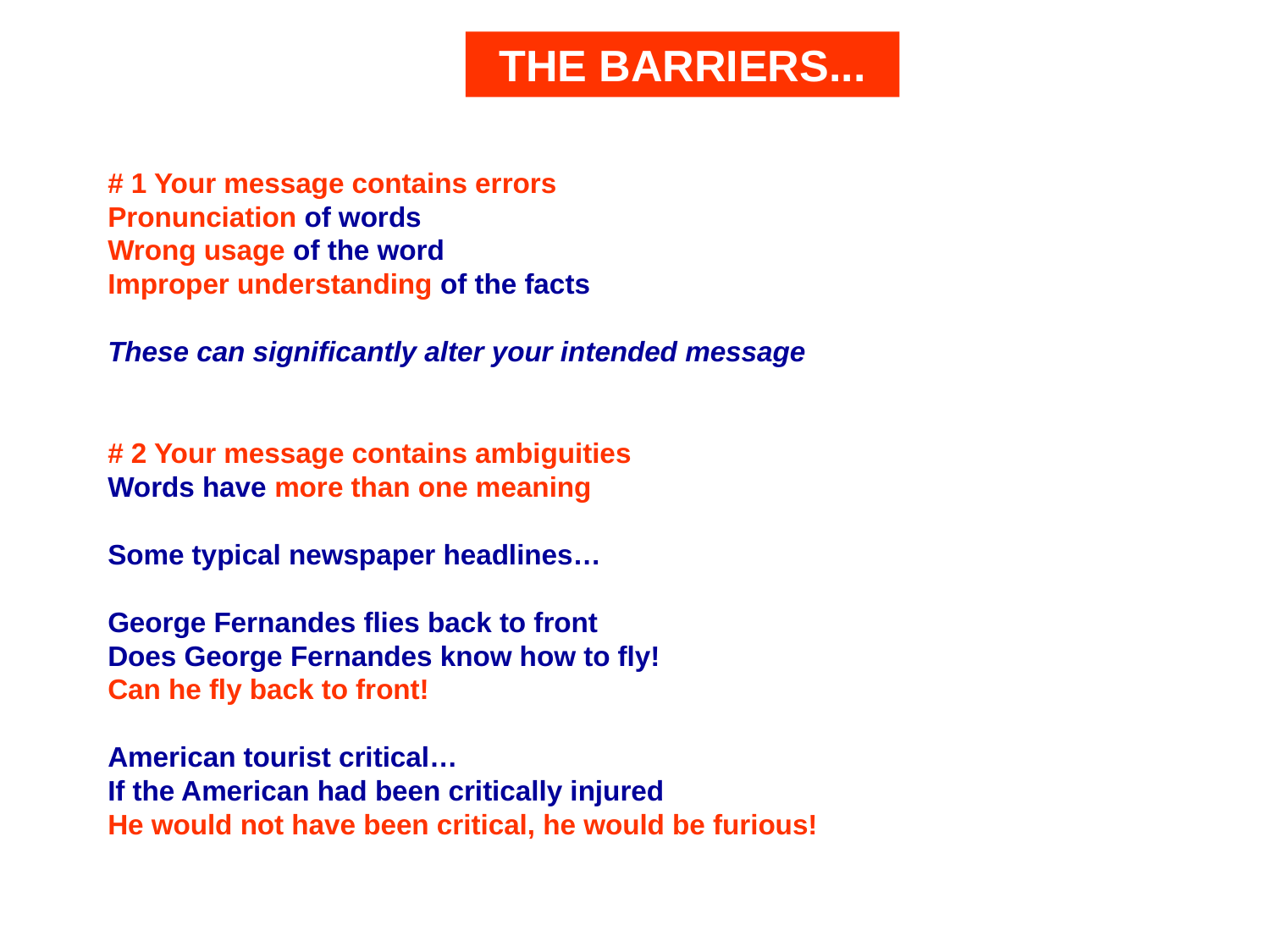

THE BARRIERS...
# 1 Your message contains errors
Pronunciation of words
Wrong usage of the word
Improper understanding of the facts

These can significantly alter your intended message

# 2 Your message contains ambiguities
Words have more than one meaning

Some typical newspaper headlines…

George Fernandes flies back to front
Does George Fernandes know how to fly!
Can he fly back to front!

American tourist critical…
If the American had been critically injured
He would not have been critical, he would be furious!